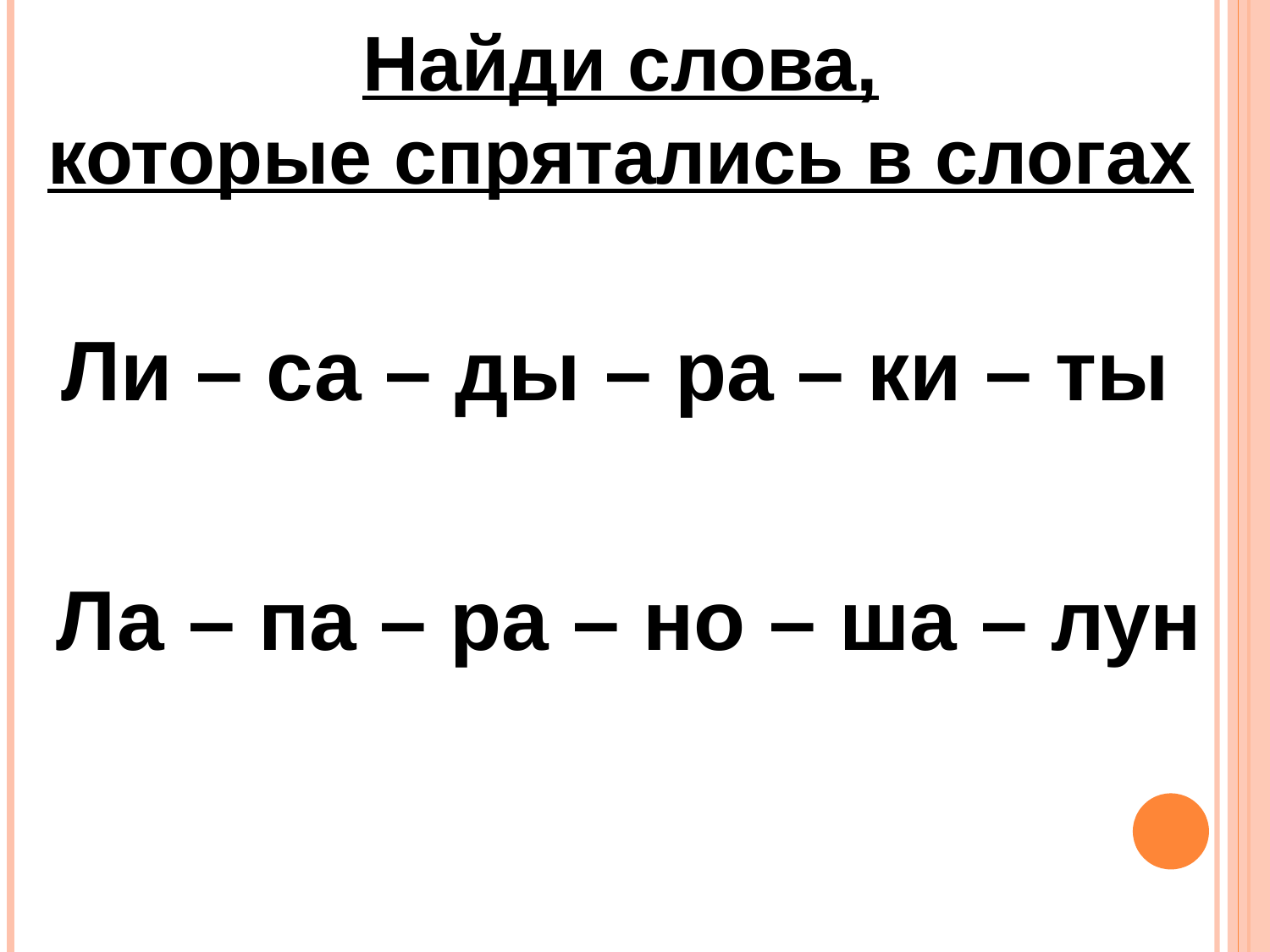

Найди слова,
которые спрятались в слогах
Ли – са – ды – ра – ки – ты
Ла – па – ра – но – ша – лун